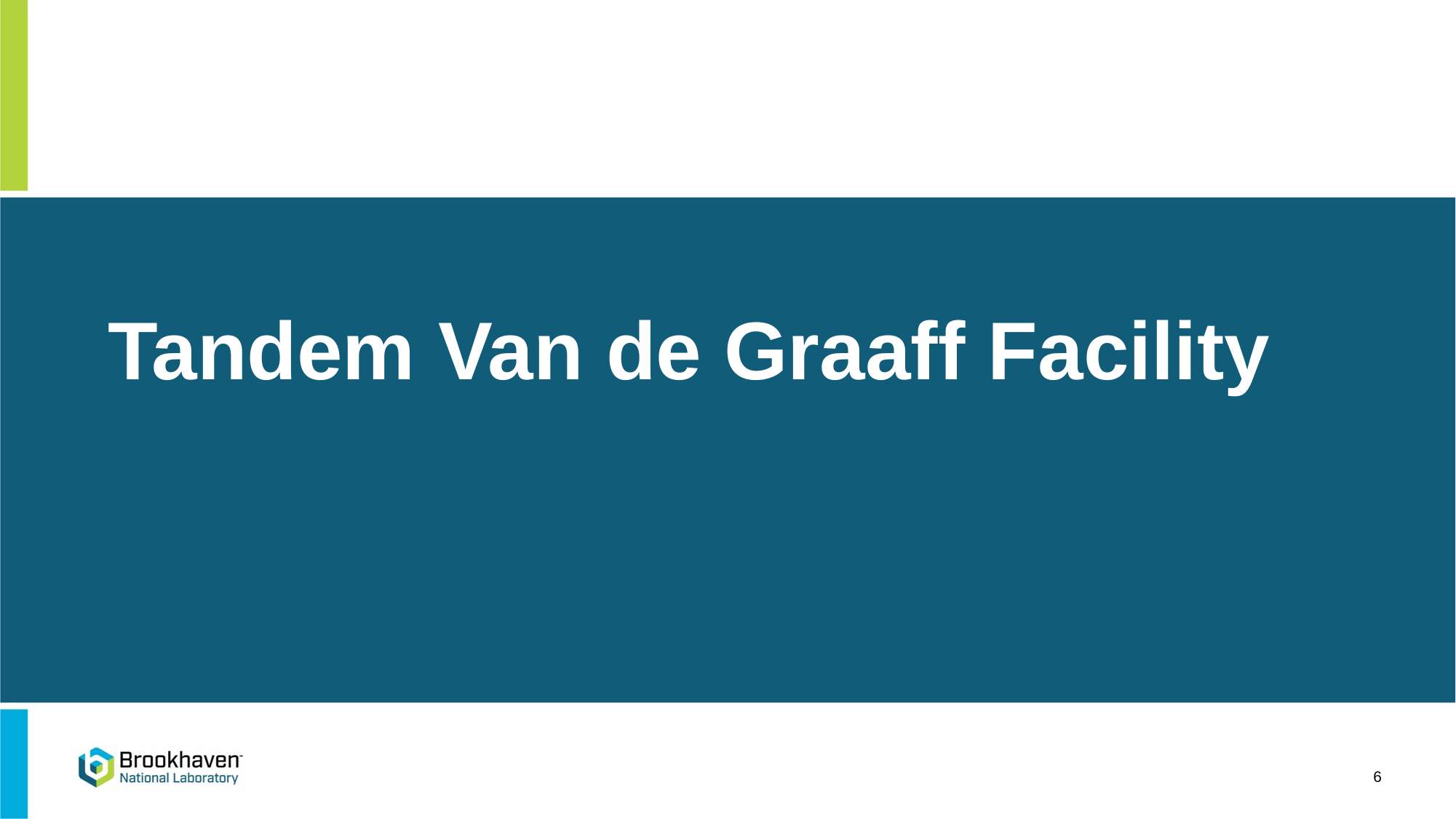

# Tandem Van de Graaff Facility

6